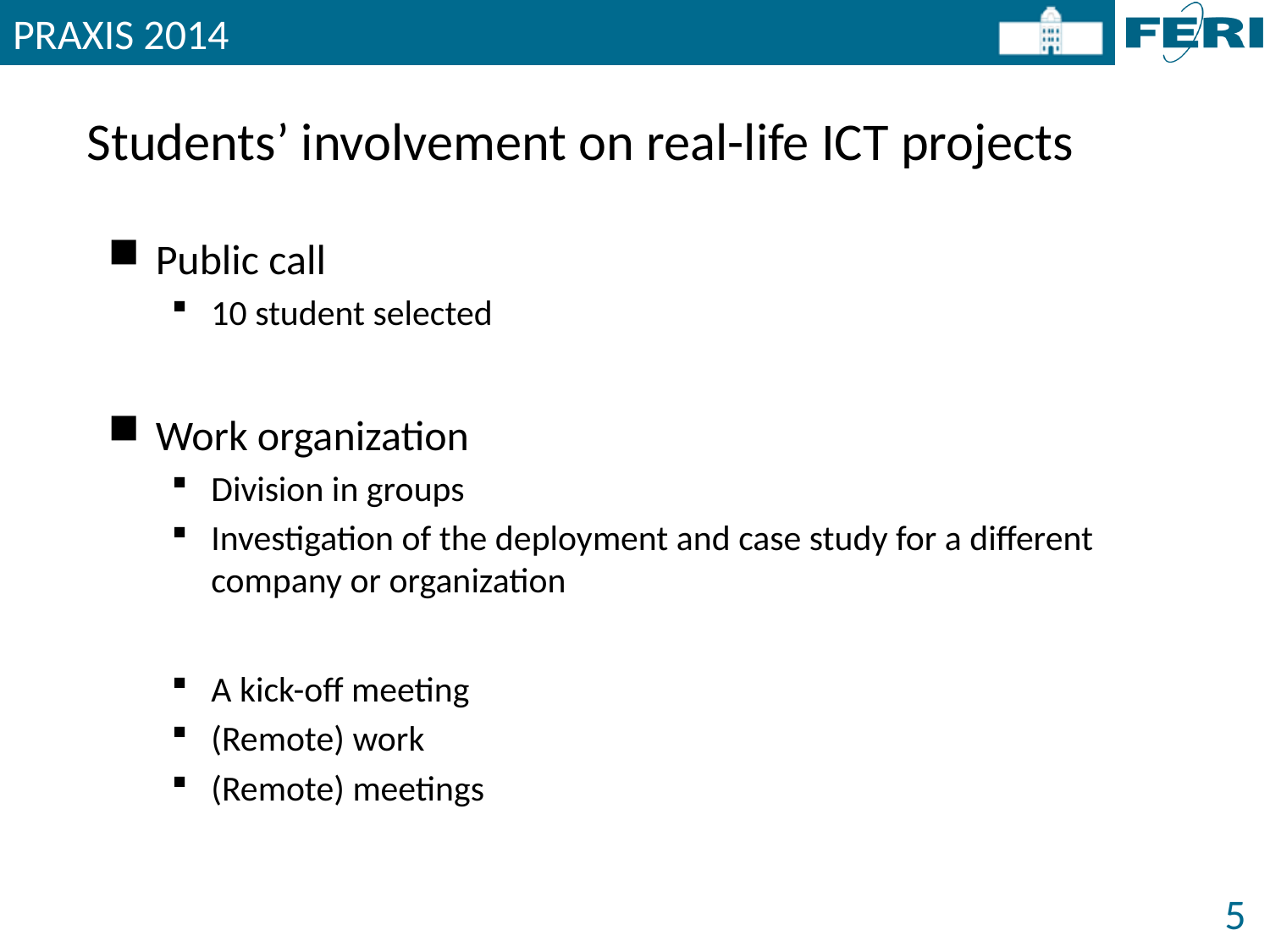

PRAXIS 2014
# Students’ involvement on real-life ICT projects
Public call
10 student selected

Work organization
Division in groups
Investigation of the deployment and case study for a different company or organization

A kick-off meeting
(Remote) work
(Remote) meetings
5